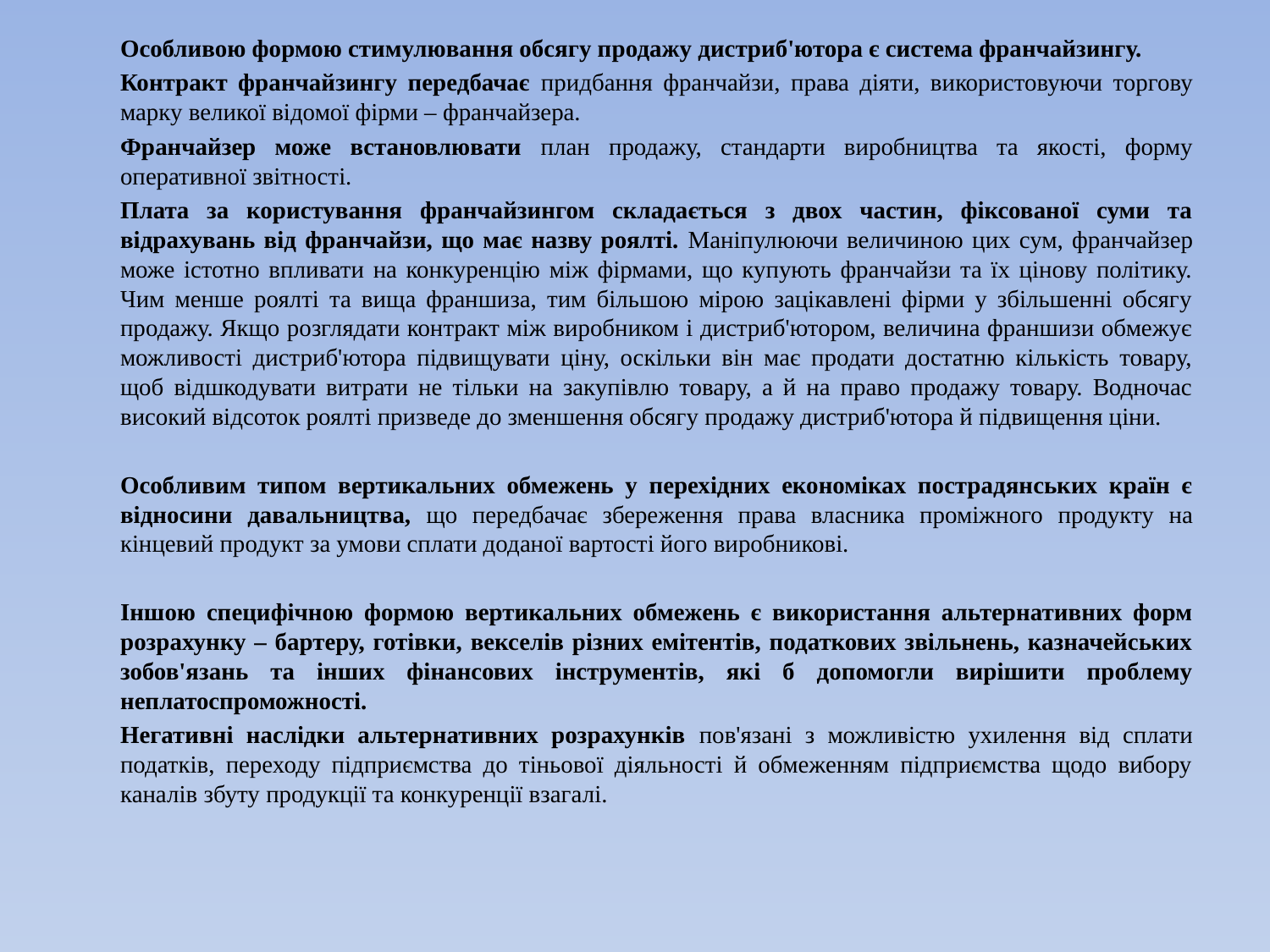

Особливою формою стимулювання обсягу продажу дистриб'ютора є система франчайзингу.
Контракт франчайзингу передбачає придбання франчайзи, права діяти, використовуючи торгову марку великої відомої фірми – франчайзера.
Франчайзер може встановлювати план продажу, стандарти виробництва та якості, форму оперативної звітності.
Плата за користування франчайзингом складається з двох частин, фіксованої суми та відрахувань від франчайзи, що має назву роялті. Маніпулюючи величиною цих сум, франчайзер може істотно впливати на конкуренцію між фірмами, що купують франчайзи та їх цінову політику. Чим менше роялті та вища франшиза, тим більшою мірою зацікавлені фірми у збільшенні обсягу продажу. Якщо розглядати контракт між виробником і дистриб'ютором, величина франшизи обмежує можливості дистриб'ютора підвищувати ціну, оскільки він має продати достатню кількість товару, щоб відшкодувати витрати не тільки на закупівлю товару, а й на право продажу товару. Водночас високий відсоток роялті призведе до зменшення обсягу продажу дистриб'ютора й підвищення ціни.

Особливим типом вертикальних обмежень у перехідних економіках пострадянських країн є відносини давальництва, що передбачає збереження права власника проміжного продукту на кінцевий продукт за умови сплати доданої вартості його виробникові.

Іншою специфічною формою вертикальних обмежень є використання альтернативних форм розрахунку – бартеру, готівки, векселів різних емітентів, податкових звільнень, казначейських зобов'язань та інших фінансових інструментів, які б допомогли вирішити проблему неплатоспроможності.
Негативні наслідки альтернативних розрахунків пов'язані з можливістю ухилення від сплати податків, переходу підприємства до тіньової діяльності й обмеженням підприємства щодо вибору каналів збуту продукції та конкуренції взагалі.